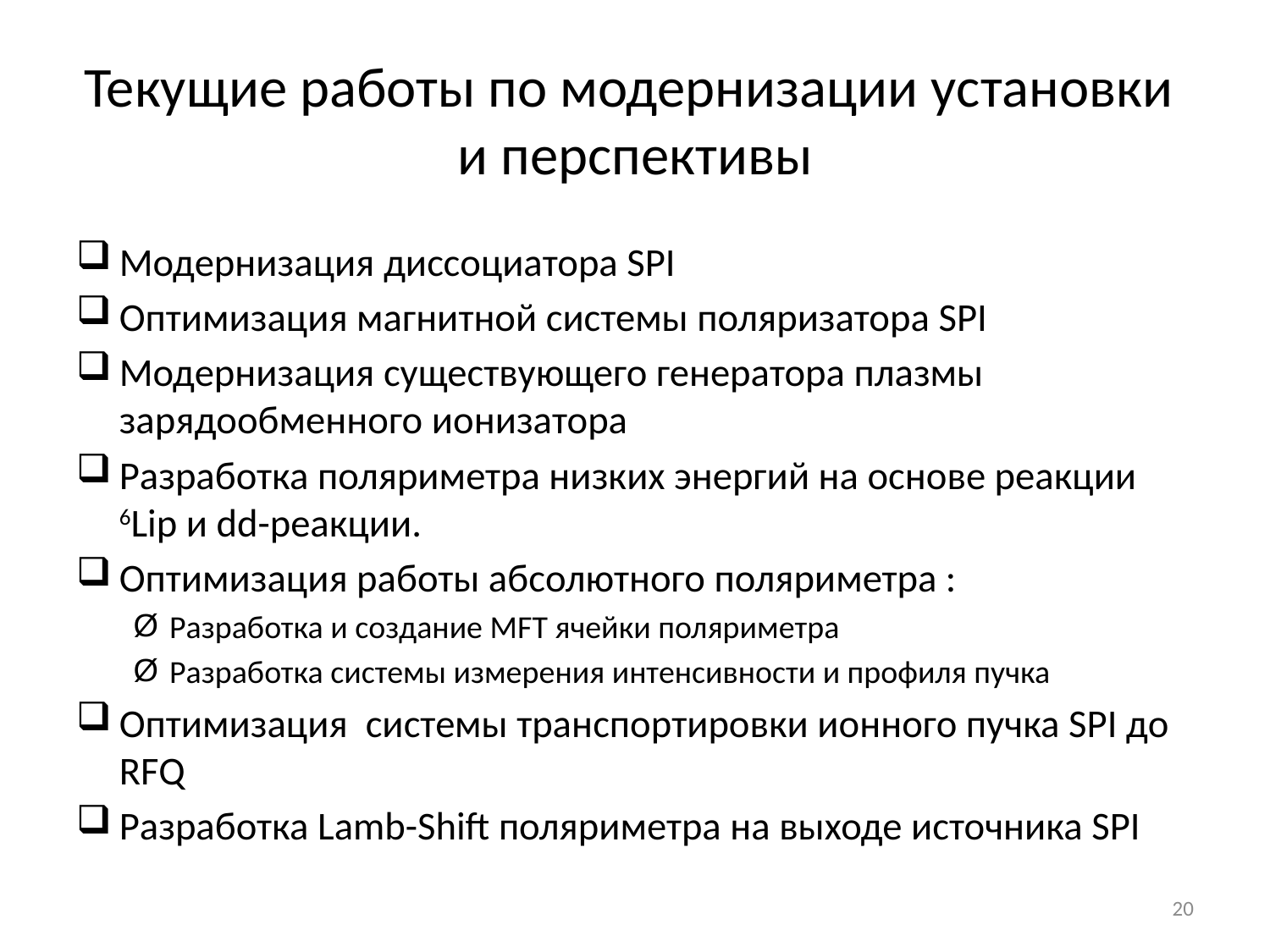

Текущие работы по модернизации установки  и перспективы
Модернизация диссоциатора SPI
Оптимизация магнитной системы поляризатора SPI
Модернизация существующего генератора плазмы зарядообменного ионизатора
Разработка поляриметра низких энергий на основе реакции 6Lip и dd-реакции.
Оптимизация работы абсолютного поляриметра :
Разработка и создание MFT ячейки поляриметра
Разработка системы измерения интенсивности и профиля пучка
Оптимизация  системы транспортировки ионного пучка SPI до RFQ
Разработка Lamb-Shift поляриметра на выходе источника SPI

20